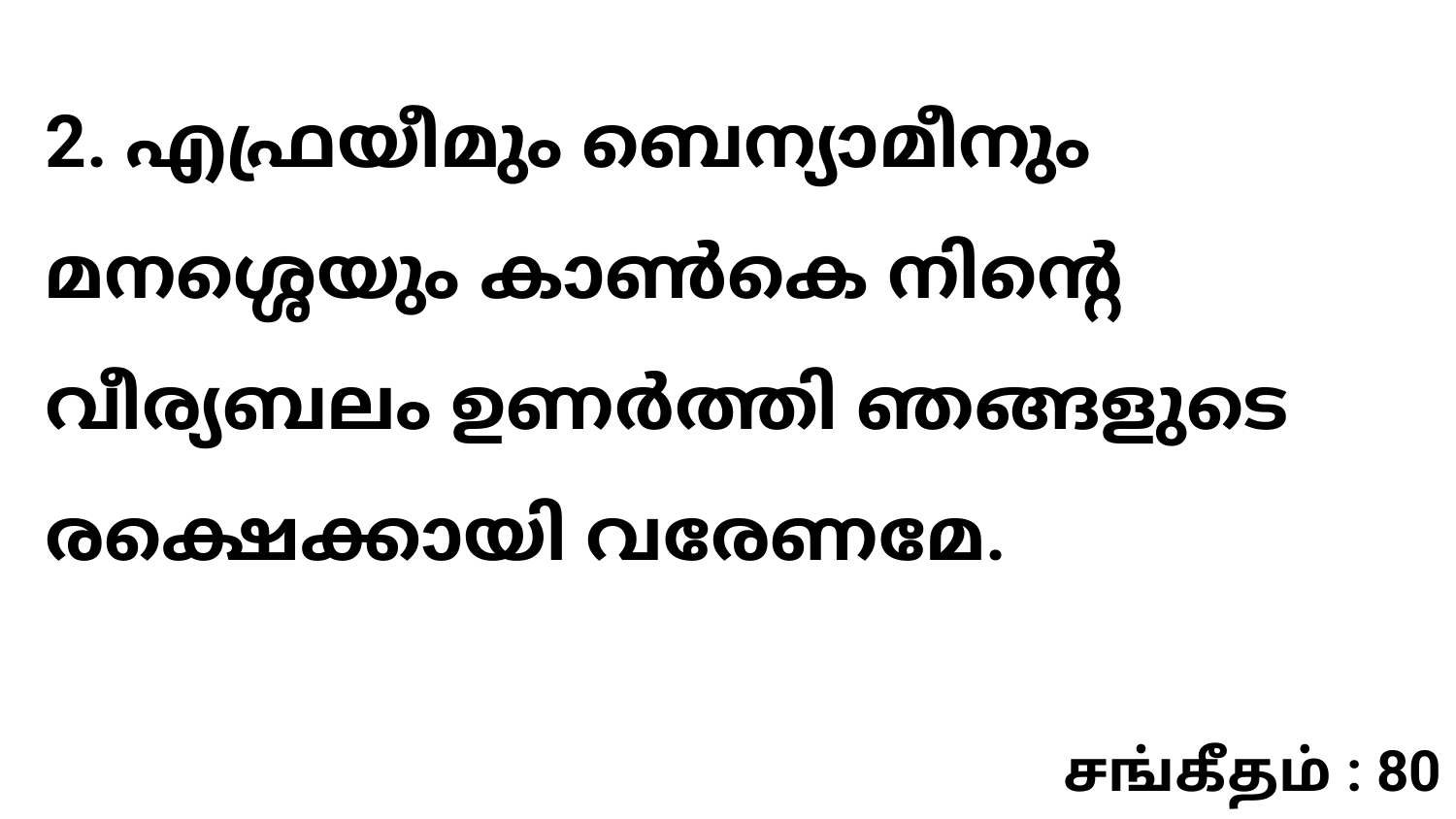

2. എഫ്രയീമും ബെന്യാമീനും മനശ്ശെയും കാൺകെ നിന്റെ വീര്യബലം ഉണർത്തി ഞങ്ങളുടെ രക്ഷെക്കായി വരേണമേ.
சங்கீதம் : 80